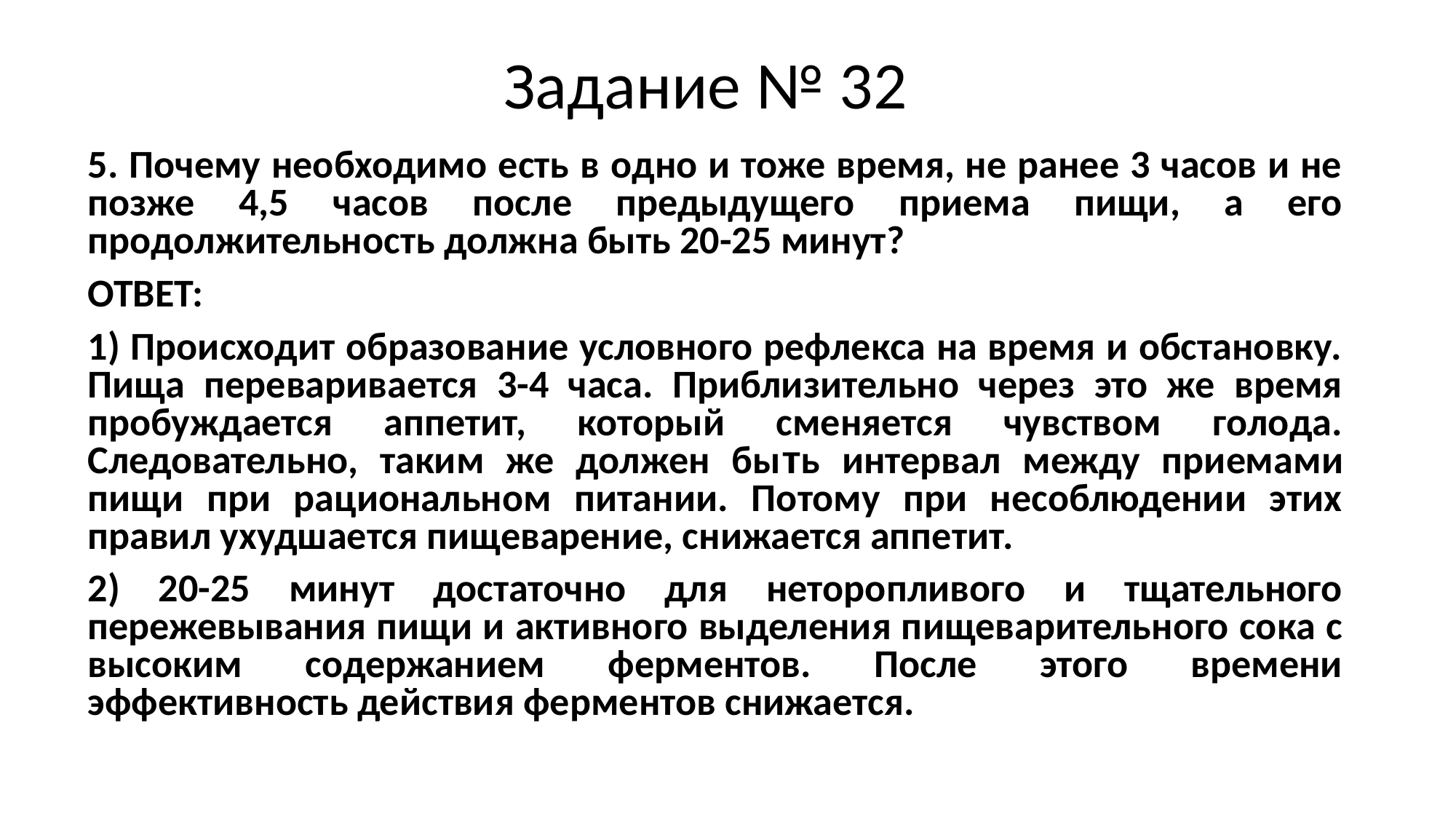

# Задание № 32
5. Почему необходимо есть в одно и тоже время, не ранее 3 часов и не позже 4,5 часов после предыдущего приема пищи, а его продолжительность должна быть 20-25 минут?
ОТВЕТ:
1) Происходит образование условного рефлекса на время и обстановку. Пища переваривается 3-4 часа. Приблизительно через это же время пробуждается аппетит, который сменяется чувством голода. Следовательно, таким же должен быть интервал между приемами пищи при рациональном питании. Потому при несоблюдении этих правил ухудшается пищеварение, снижается аппетит.
2) 20-25 минут достаточно для неторопливого и тщательного пережевывания пищи и активного выделения пищеварительного сока с высоким содержанием ферментов. После этого времени эффективность действия ферментов снижается.